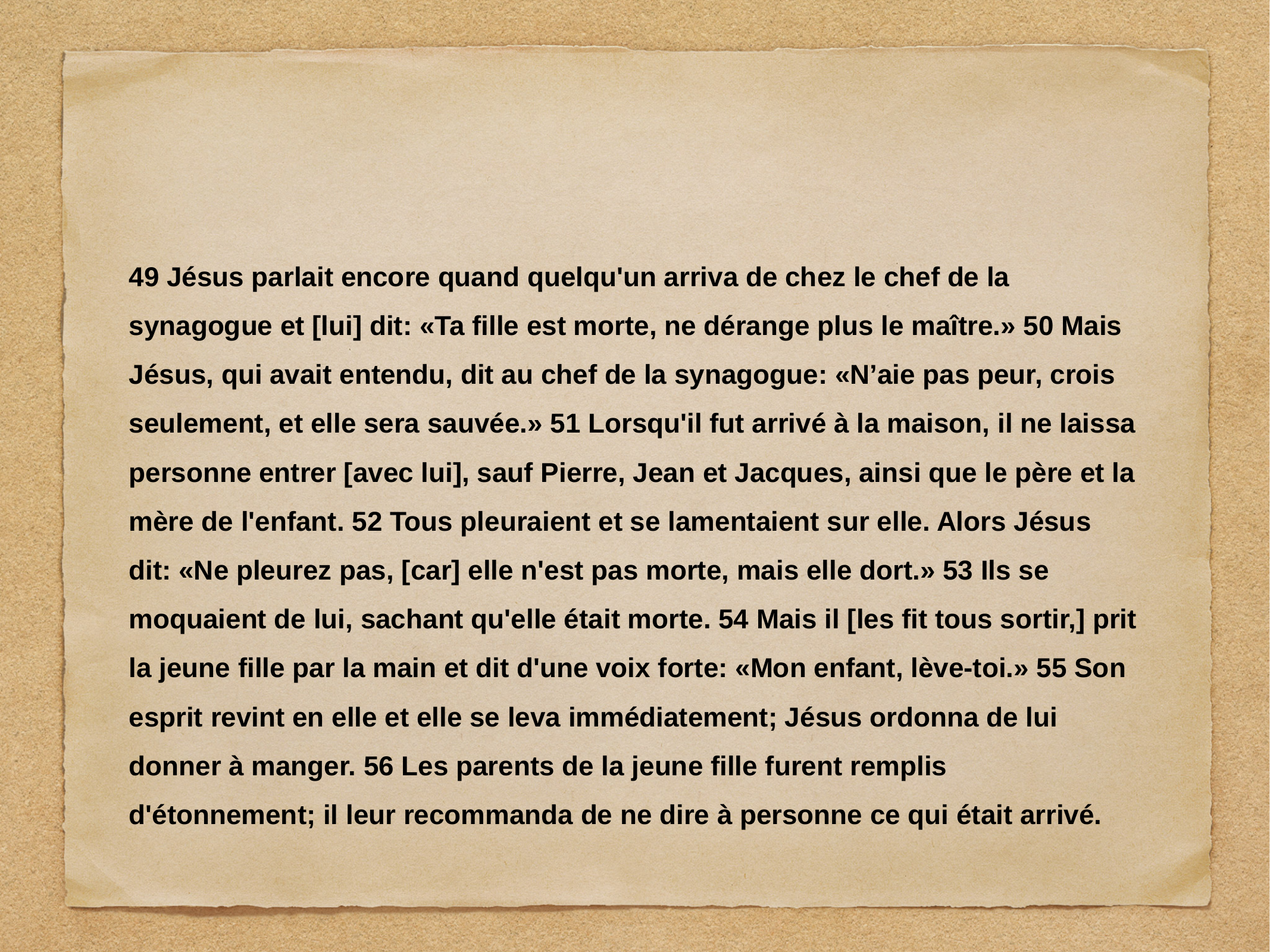

49 Jésus parlait encore quand quelqu'un arriva de chez le chef de la synagogue et [lui] dit: «Ta fille est morte, ne dérange plus le maître.» 50 Mais Jésus, qui avait entendu, dit au chef de la synagogue: «N’aie pas peur, crois seulement, et elle sera sauvée.» 51 Lorsqu'il fut arrivé à la maison, il ne laissa personne entrer [avec lui], sauf Pierre, Jean et Jacques, ainsi que le père et la mère de l'enfant. 52 Tous pleuraient et se lamentaient sur elle. Alors Jésus dit: «Ne pleurez pas, [car] elle n'est pas morte, mais elle dort.» 53 Ils se moquaient de lui, sachant qu'elle était morte. 54 Mais il [les fit tous sortir,] prit la jeune fille par la main et dit d'une voix forte: «Mon enfant, lève-toi.» 55 Son esprit revint en elle et elle se leva immédiatement; Jésus ordonna de lui donner à manger. 56 Les parents de la jeune fille furent remplis d'étonnement; il leur recommanda de ne dire à personne ce qui était arrivé.